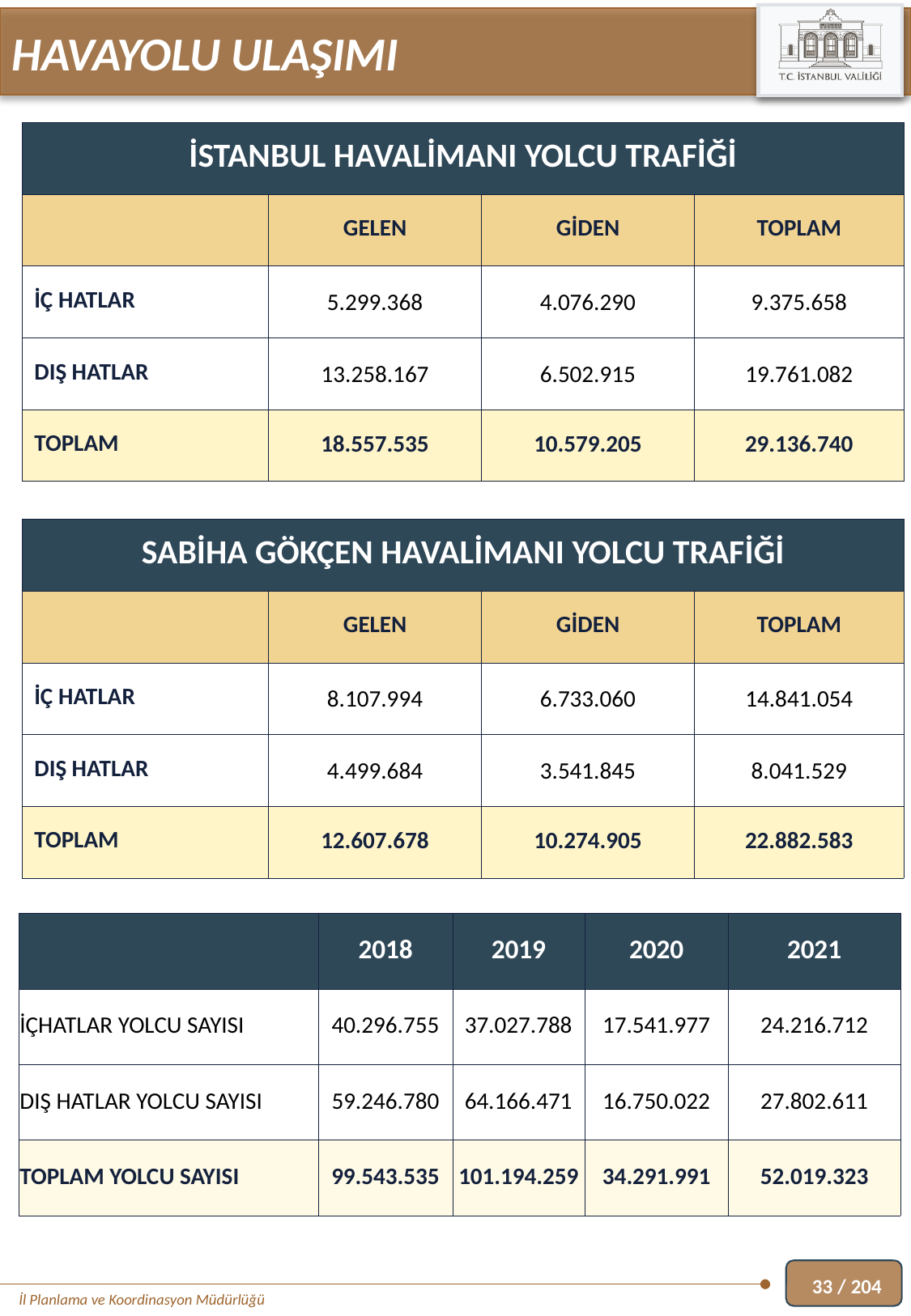

HAVAYOLU ULAŞIMI
| İSTANBUL HAVALİMANI YOLCU TRAFİĞİ |  |  |  |
| --- | --- | --- | --- |
|  | GELEN | GİDEN | TOPLAM |
| İÇ HATLAR | 5.299.368 | 4.076.290 | 9.375.658 |
| DIŞ HATLAR | 13.258.167 | 6.502.915 | 19.761.082 |
| TOPLAM | 18.557.535 | 10.579.205 | 29.136.740 |
|  |  |  |  |
| SABİHA GÖKÇEN HAVALİMANI YOLCU TRAFİĞİ |  |  |  |
|  | GELEN | GİDEN | TOPLAM |
| İÇ HATLAR | 8.107.994 | 6.733.060 | 14.841.054 |
| DIŞ HATLAR | 4.499.684 | 3.541.845 | 8.041.529 |
| TOPLAM | 12.607.678 | 10.274.905 | 22.882.583 |
|  | 2018 | 2019 | 2020 | 2021 |
| --- | --- | --- | --- | --- |
| İÇHATLAR YOLCU SAYISI | 40.296.755 | 37.027.788 | 17.541.977 | 24.216.712 |
| DIŞ HATLAR YOLCU SAYISI | 59.246.780 | 64.166.471 | 16.750.022 | 27.802.611 |
| TOPLAM YOLCU SAYISI | 99.543.535 | 101.194.259 | 34.291.991 | 52.019.323 |
33 / 204